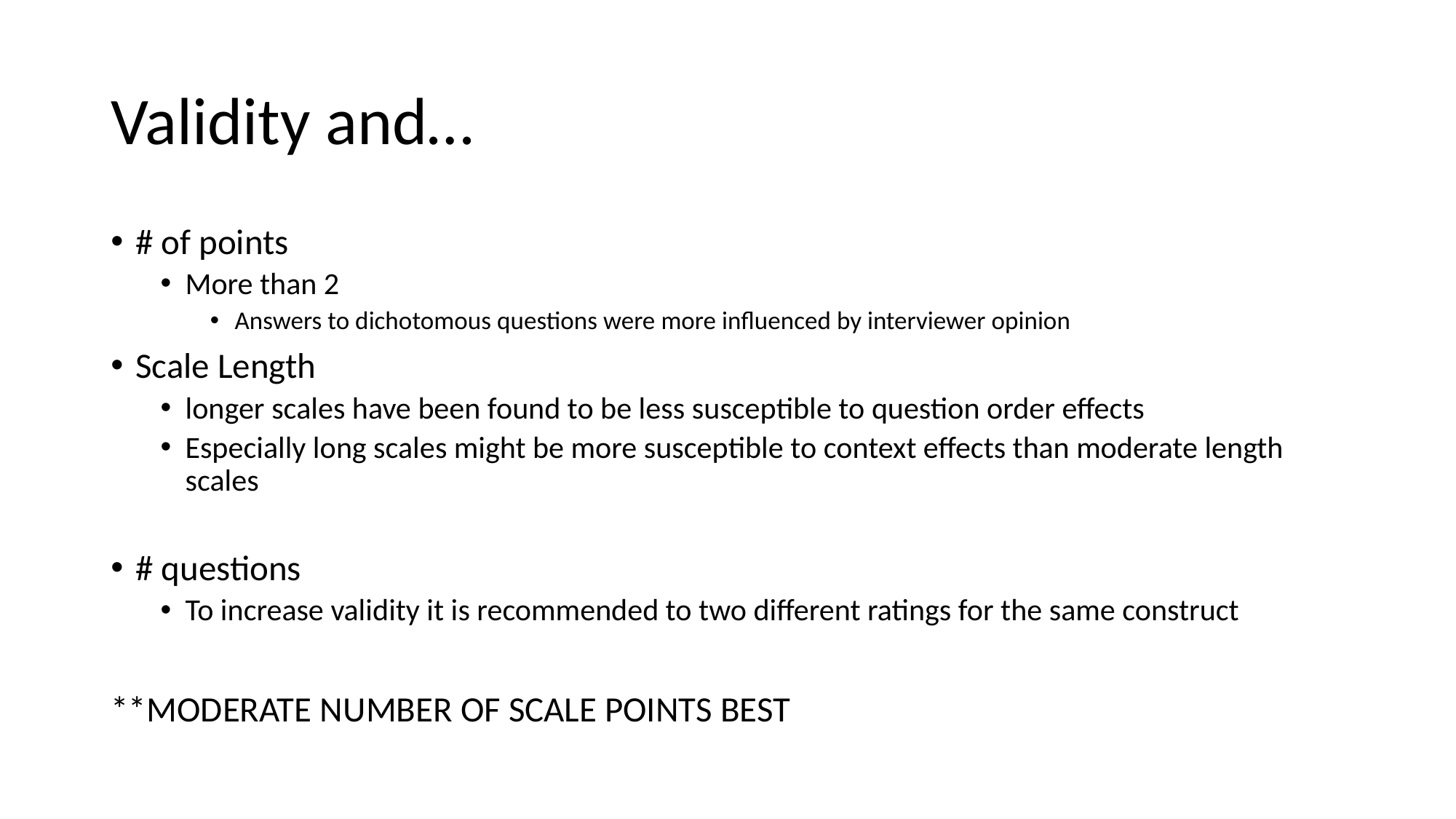

# Validity and…
# of points
More than 2
Answers to dichotomous questions were more influenced by interviewer opinion
Scale Length
longer scales have been found to be less susceptible to question order effects
Especially long scales might be more susceptible to context effects than moderate length scales

# questions
To increase validity it is recommended to two different ratings for the same construct

**MODERATE NUMBER OF SCALE POINTS BEST